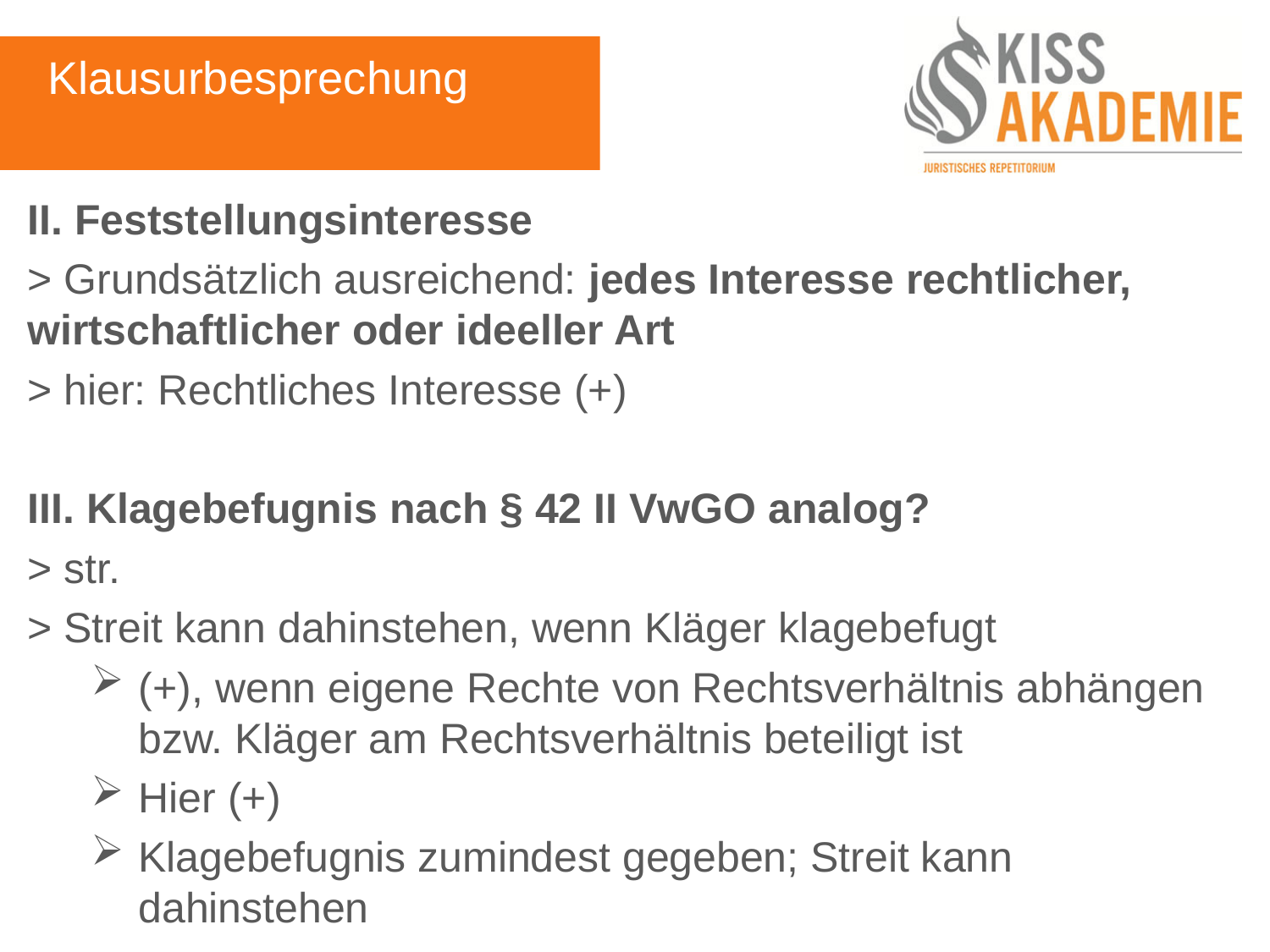

Klausurbesprechung
II. Feststellungsinteresse
> Grundsätzlich ausreichend: jedes Interesse rechtlicher, wirtschaftlicher oder ideeller Art
> hier: Rechtliches Interesse (+)

III. Klagebefugnis nach § 42 II VwGO analog?
> str.
> Streit kann dahinstehen, wenn Kläger klagebefugt
(+), wenn eigene Rechte von Rechtsverhältnis abhängen bzw. Kläger am Rechtsverhältnis beteiligt ist
Hier (+)
Klagebefugnis zumindest gegeben; Streit kann dahinstehen